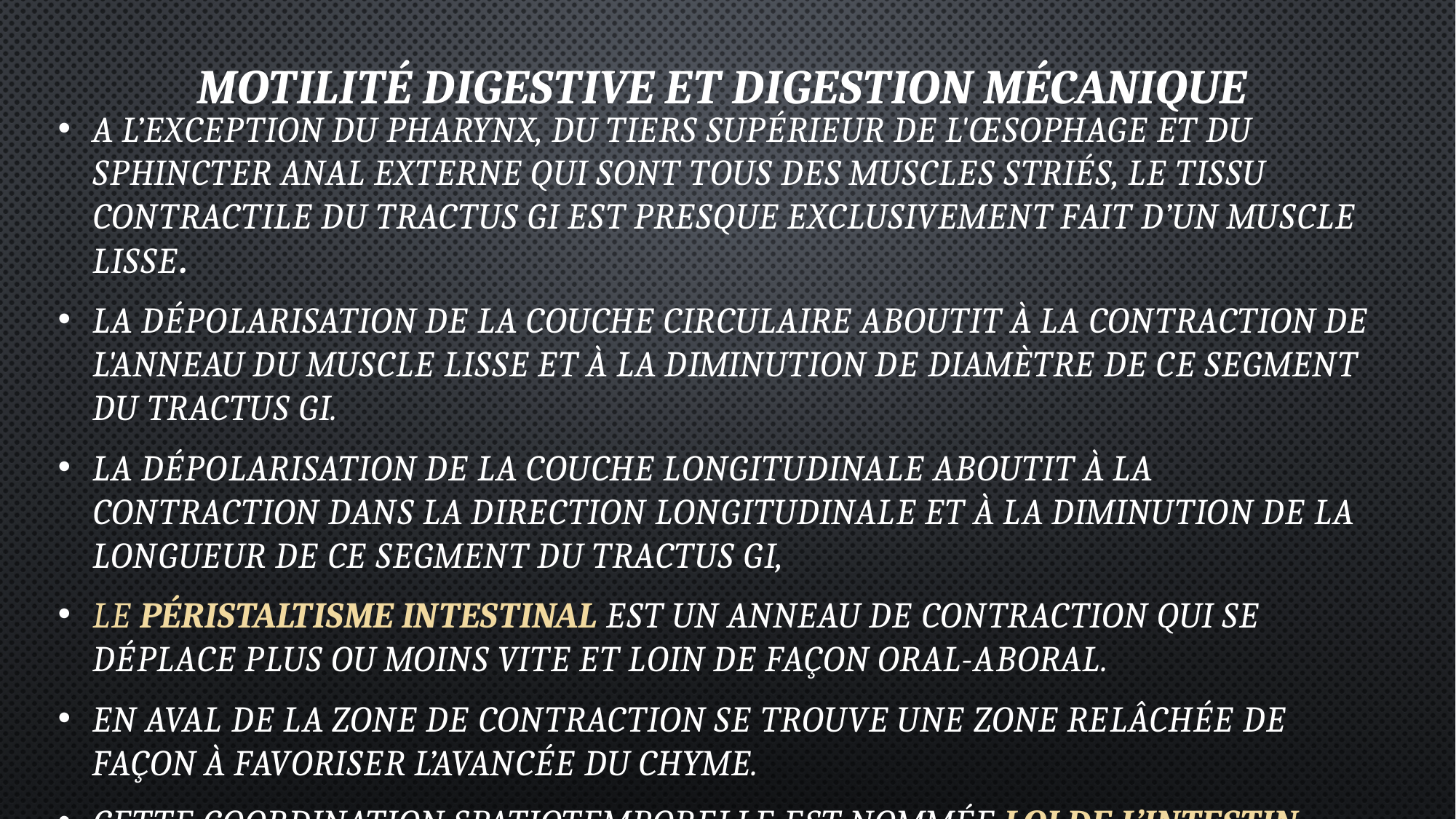

# Motilité digestive et digestion mécanique

A l’exception du pharynx, du tiers supérieur de l'œsophage et du sphincter anal externe qui sont tous des muscles striés, le tissu contractile du tractus GI est presque exclusivement fait d’un muscle lisse.
La dépolarisation de la couche circulaire aboutit à la contraction de l'anneau du muscle lisse et à la diminution de diamètre de ce segment du tractus GI.
La dépolarisation de la couche longitudinale aboutit à la contraction dans la direction longitudinale et à la diminution de la longueur de ce segment du tractus GI,
Le péristaltisme intestinal est un anneau de contraction qui se déplace plus ou moins vite et loin de façon oral-aboral.
En aval de la zone de contraction se trouve une zone relâchée de façon à favoriser l’avancée du chyme.
Cette coordination spatiotemporelle est nommée loi de l’intestin.